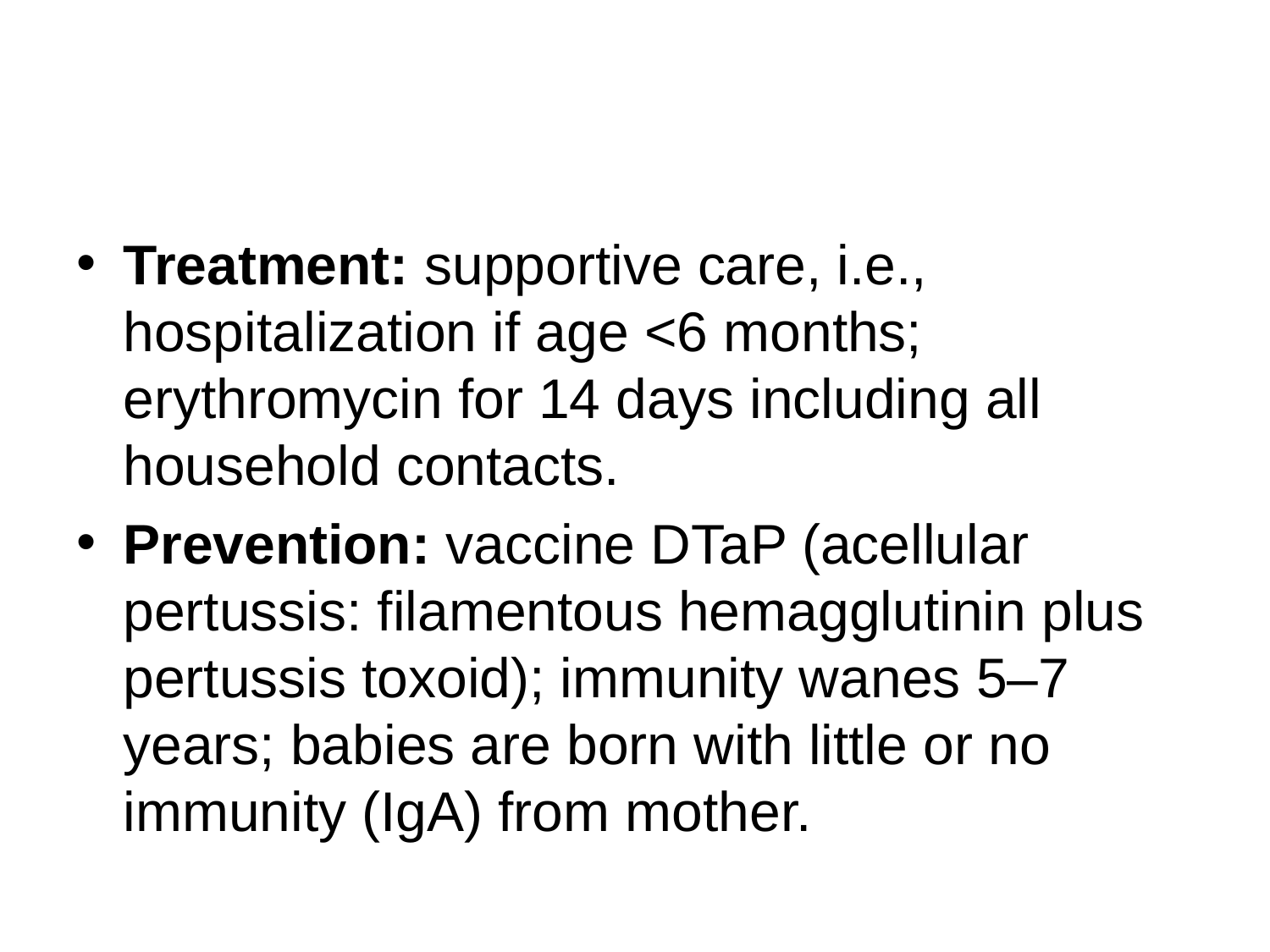

#
Treatment: supportive care, i.e., hospitalization if age <6 months; erythromycin for 14 days including all household contacts.
Prevention: vaccine DTaP (acellular pertussis: filamentous hemagglutinin plus pertussis toxoid); immunity wanes 5–7 years; babies are born with little or no immunity (IgA) from mother.